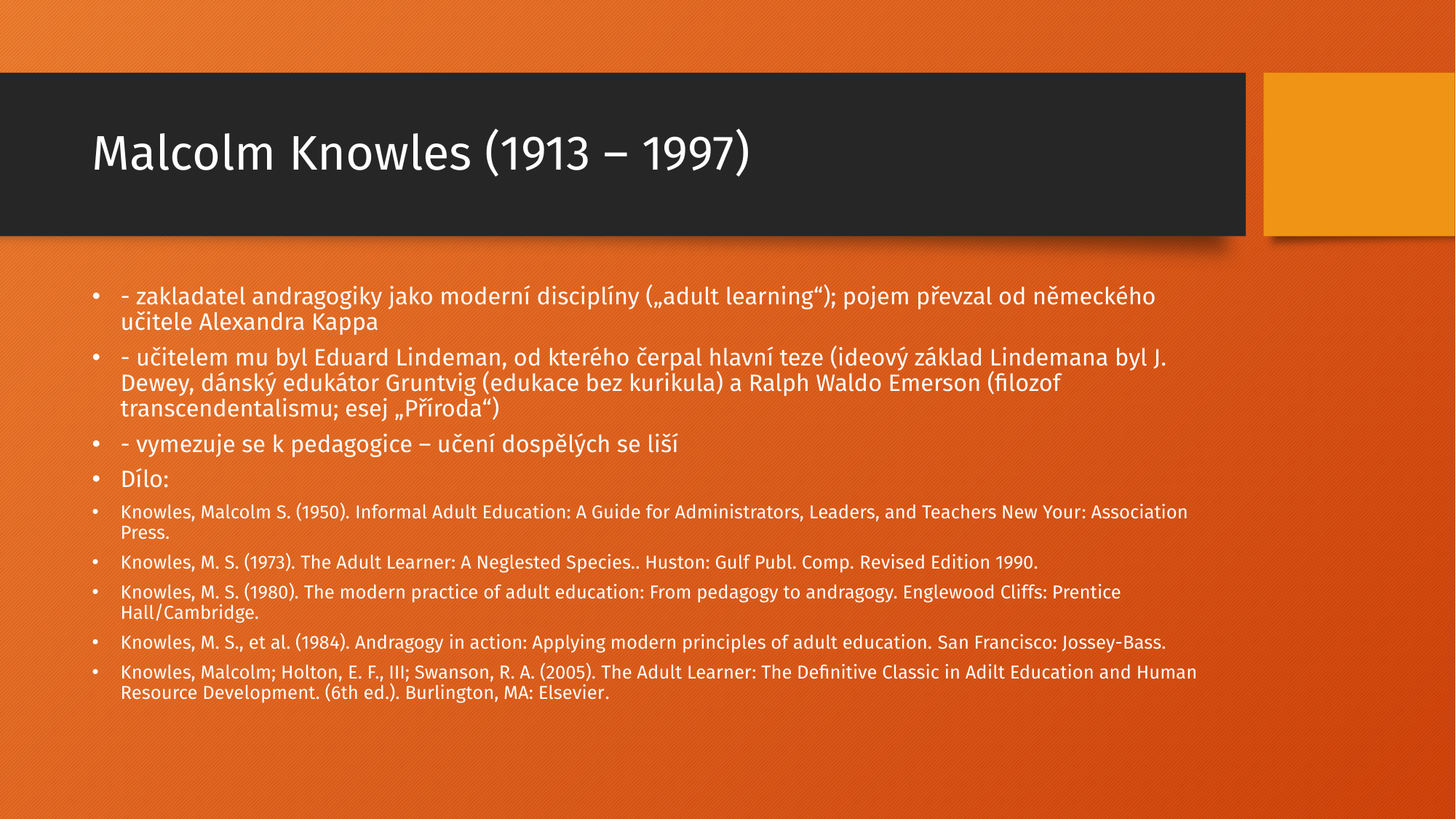

# Malcolm Knowles (1913 – 1997)
- zakladatel andragogiky jako moderní disciplíny („adult learning“); pojem převzal od německého učitele Alexandra Kappa
- učitelem mu byl Eduard Lindeman, od kterého čerpal hlavní teze (ideový základ Lindemana byl J. Dewey, dánský edukátor Gruntvig (edukace bez kurikula) a Ralph Waldo Emerson (filozof transcendentalismu; esej „Příroda“)
- vymezuje se k pedagogice – učení dospělých se liší
Dílo:
Knowles, Malcolm S. (1950). Informal Adult Education: A Guide for Administrators, Leaders, and Teachers New Your: Association Press.
Knowles, M. S. (1973). The Adult Learner: A Neglested Species.. Huston: Gulf Publ. Comp. Revised Edition 1990.
Knowles, M. S. (1980). The modern practice of adult education: From pedagogy to andragogy. Englewood Cliffs: Prentice Hall/Cambridge.
Knowles, M. S., et al. (1984). Andragogy in action: Applying modern principles of adult education. San Francisco: Jossey-Bass.
Knowles, Malcolm; Holton, E. F., III; Swanson, R. A. (2005). The Adult Learner: The Definitive Classic in Adilt Education and Human Resource Development. (6th ed.). Burlington, MA: Elsevier.